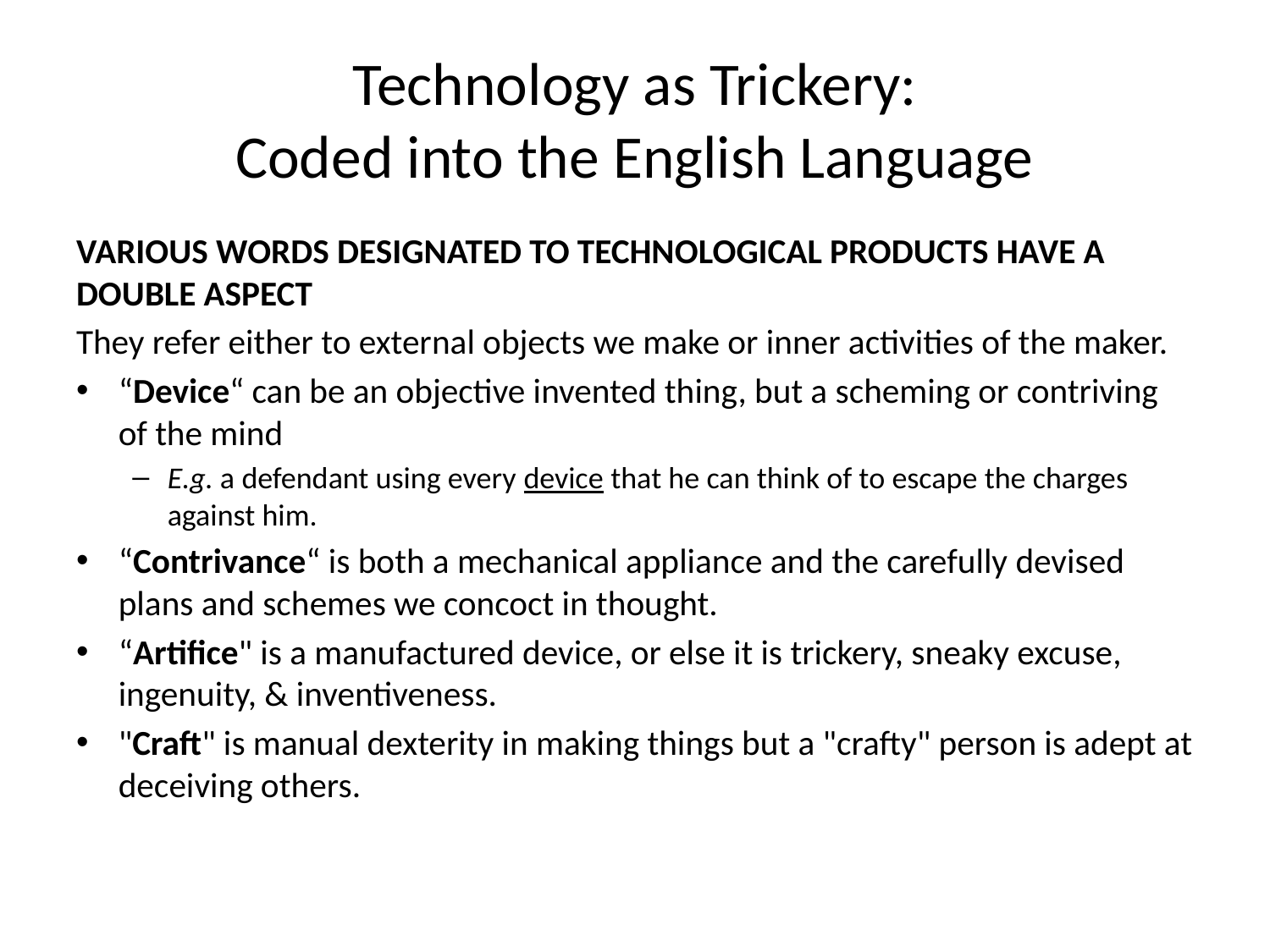

# Technology as Trickery: Coded into the English Language
Various words designated to technological products have a double aspect
They refer either to external objects we make or inner activities of the maker.
“Device“ can be an objective invented thing, but a scheming or contriving of the mind
E.g. a defendant using every device that he can think of to escape the charges against him.
“Contrivance“ is both a mechanical appliance and the carefully devised plans and schemes we concoct in thought.
“Artifice" is a manufactured device, or else it is trickery, sneaky excuse, ingenuity, & inventiveness.
"Craft" is manual dexterity in making things but a "crafty" person is adept at deceiving others.